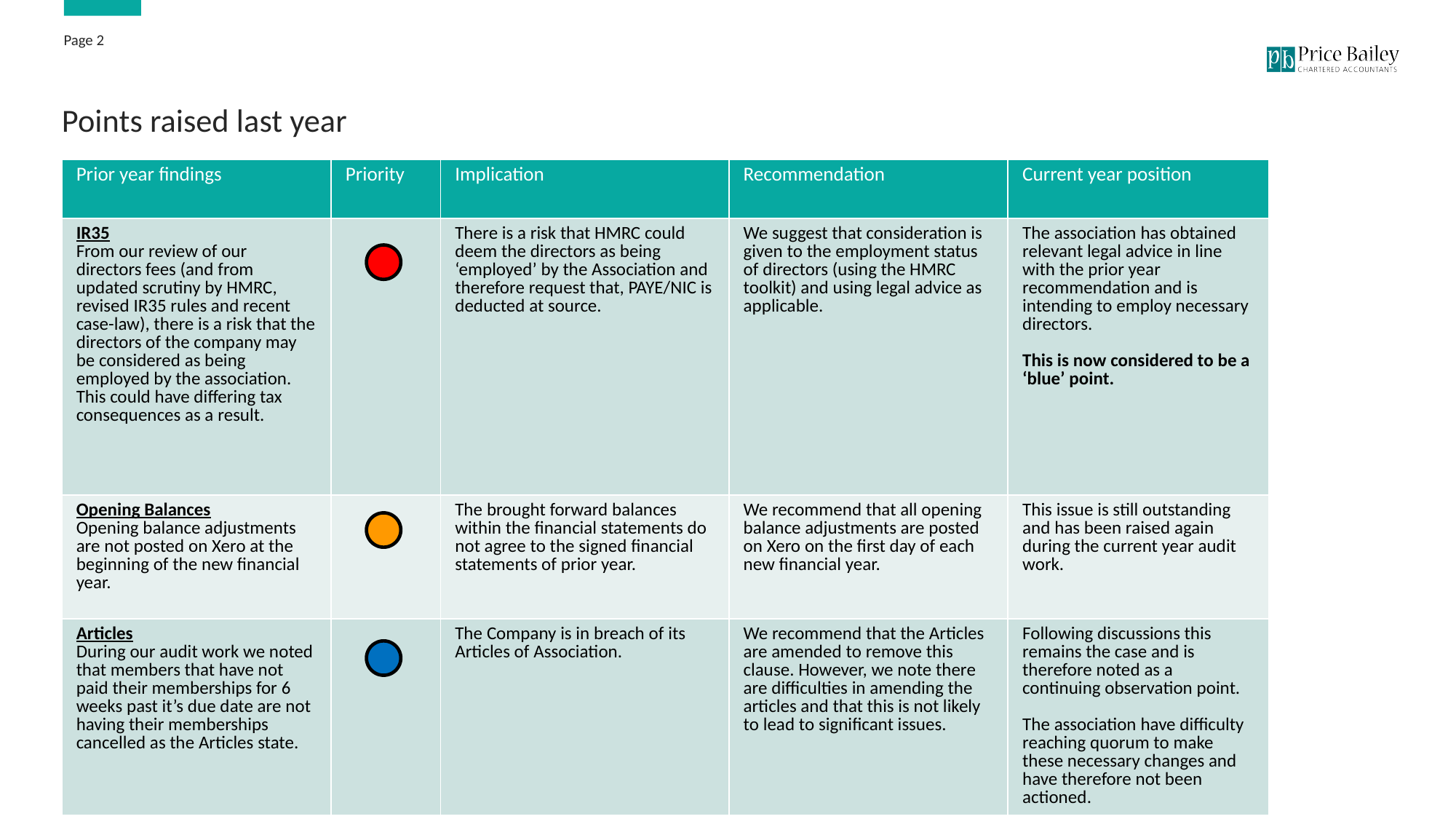

Points raised last year
| Prior year findings | Priority | Implication | Recommendation | Current year position |
| --- | --- | --- | --- | --- |
| IR35 From our review of our directors fees (and from updated scrutiny by HMRC, revised IR35 rules and recent case-law), there is a risk that the directors of the company may be considered as being employed by the association. This could have differing tax consequences as a result. |  | There is a risk that HMRC could deem the directors as being ‘employed’ by the Association and therefore request that, PAYE/NIC is deducted at source. | We suggest that consideration is given to the employment status of directors (using the HMRC toolkit) and using legal advice as applicable. | The association has obtained relevant legal advice in line with the prior year recommendation and is intending to employ necessary directors. This is now considered to be a ‘blue’ point. |
| Opening Balances Opening balance adjustments are not posted on Xero at the beginning of the new financial year. |  | The brought forward balances within the financial statements do not agree to the signed financial statements of prior year. | We recommend that all opening balance adjustments are posted on Xero on the first day of each new financial year. | This issue is still outstanding and has been raised again during the current year audit work. |
| Articles During our audit work we noted that members that have not paid their memberships for 6 weeks past it’s due date are not having their memberships cancelled as the Articles state. |  | The Company is in breach of its Articles of Association. | We recommend that the Articles are amended to remove this clause. However, we note there are difficulties in amending the articles and that this is not likely to lead to significant issues. | Following discussions this remains the case and is therefore noted as a continuing observation point. The association have difficulty reaching quorum to make these necessary changes and have therefore not been actioned. |